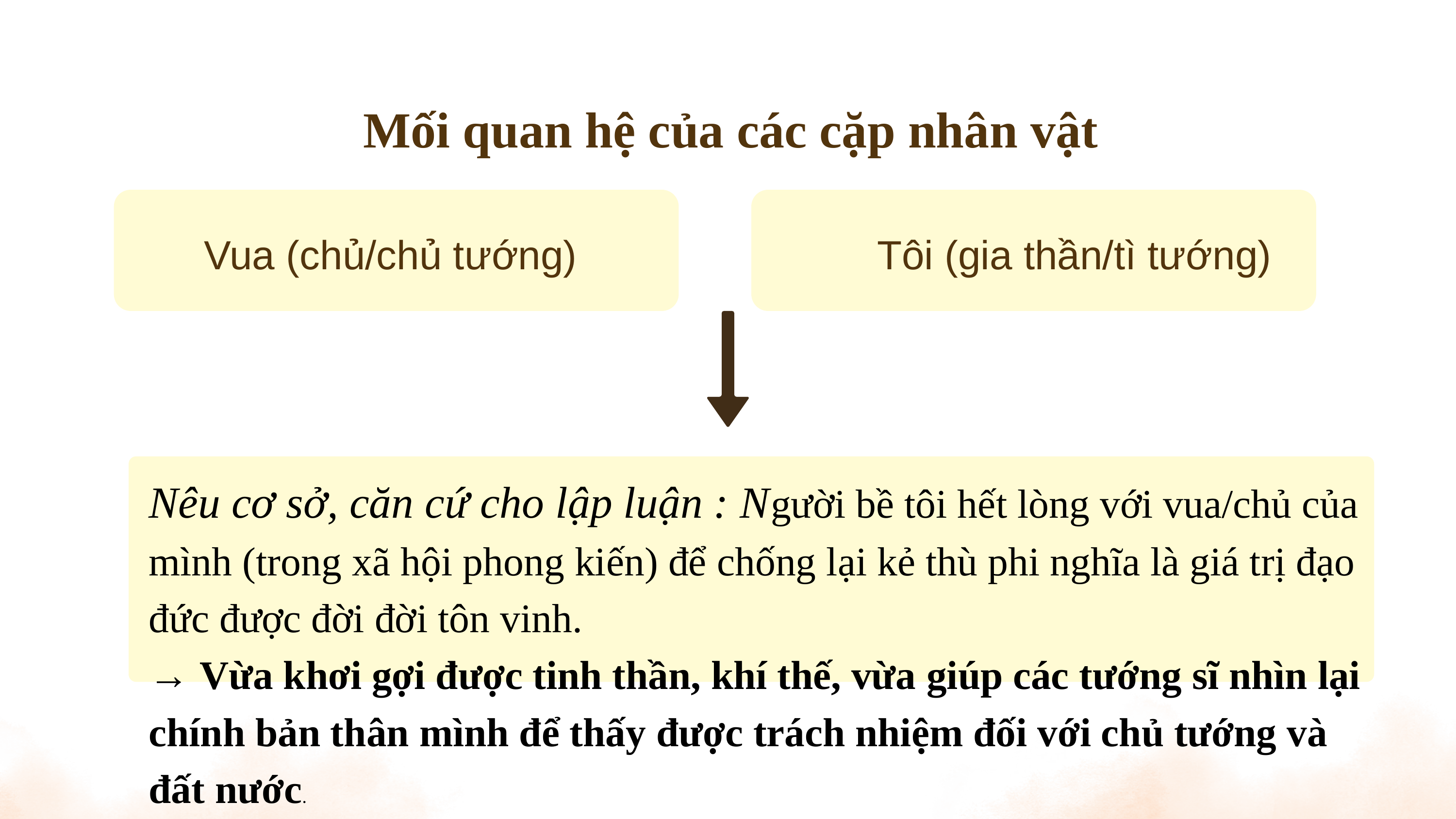

Mối quan hệ của các cặp nhân vật

Vua (chủ/chủ tướng)

Tôi (gia thần/tì tướng)

Nêu cơ sở, căn cứ cho lập luận : Người bề tôi hết lòng với vua/chủ của mình (trong xã hội phong kiến) để chống lại kẻ thù phi nghĩa là giá trị đạo đức được đời đời tôn vinh.
→ Vừa khơi gợi được tinh thần, khí thế, vừa giúp các tướng sĩ nhìn lại chính bản thân mình để thấy được trách nhiệm đối với chủ tướng và đất nước.